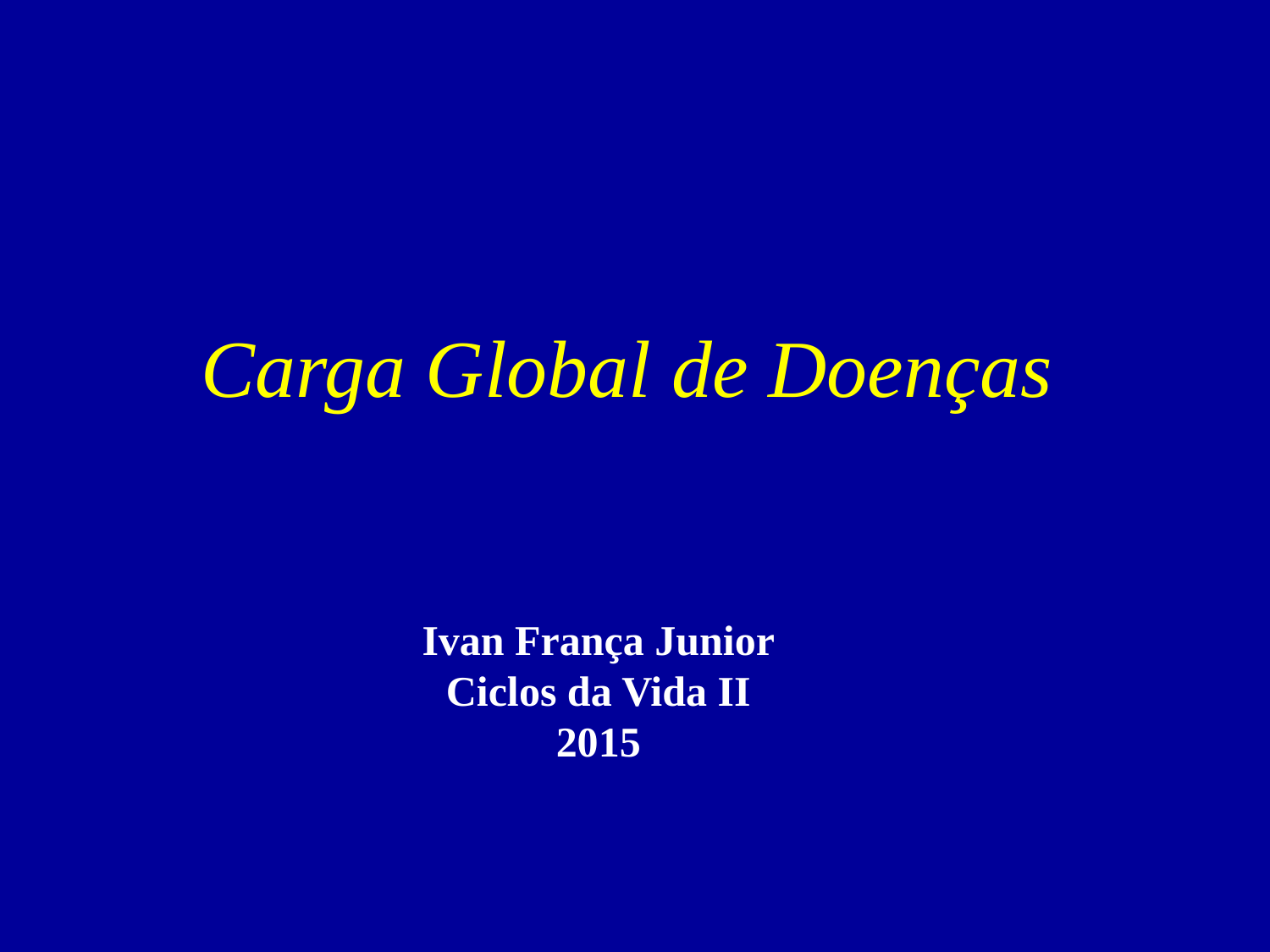

# Carga Global de Doenças
Ivan França Junior
Ciclos da Vida II
2015